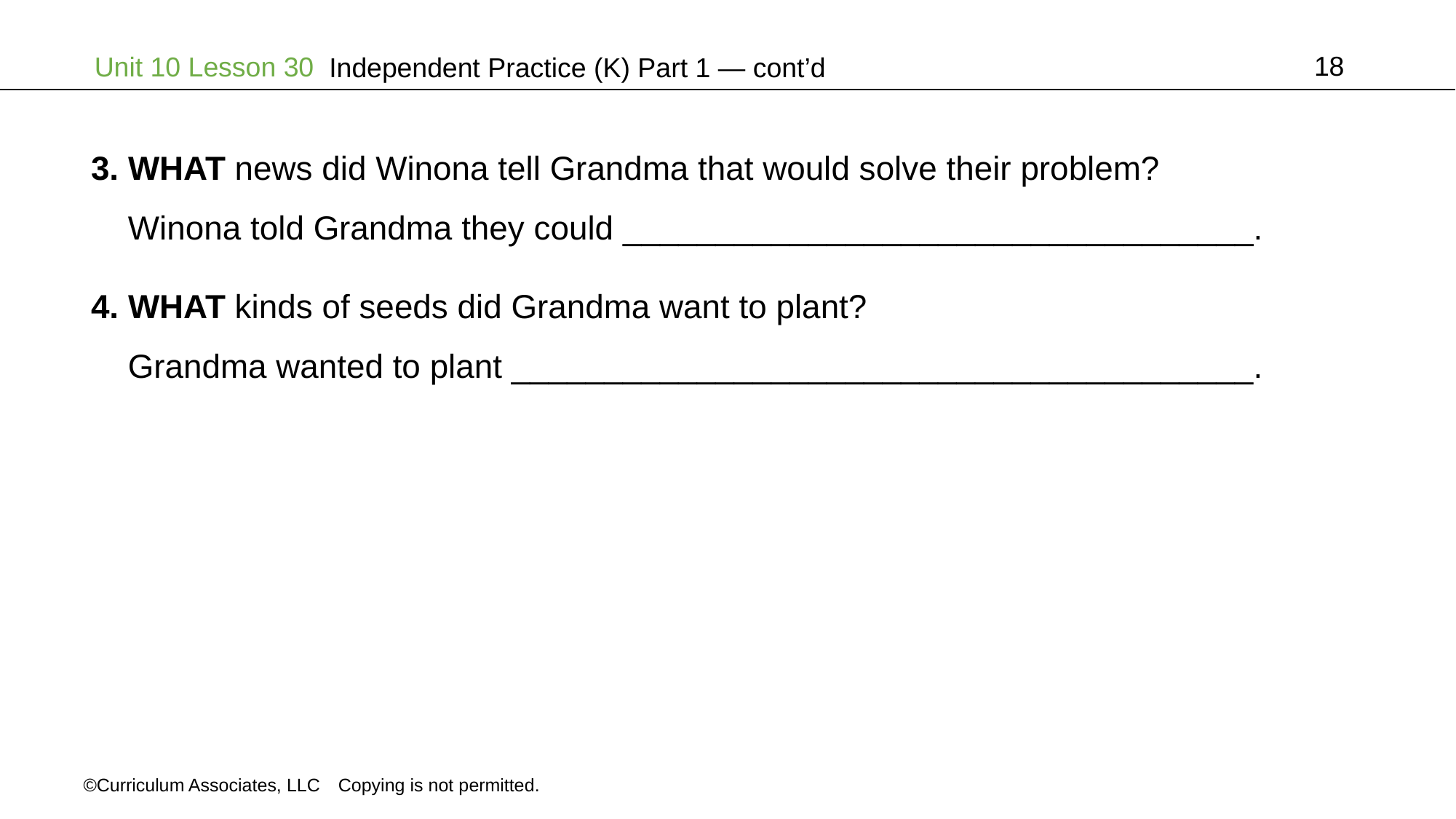

18
Independent Practice (K) Part 1 — cont’d
3. WHAT news did Winona tell Grandma that would solve their problem?
    Winona told Grandma they could __________________________________.
4. WHAT kinds of seeds did Grandma want to plant?
    Grandma wanted to plant ________________________________________.